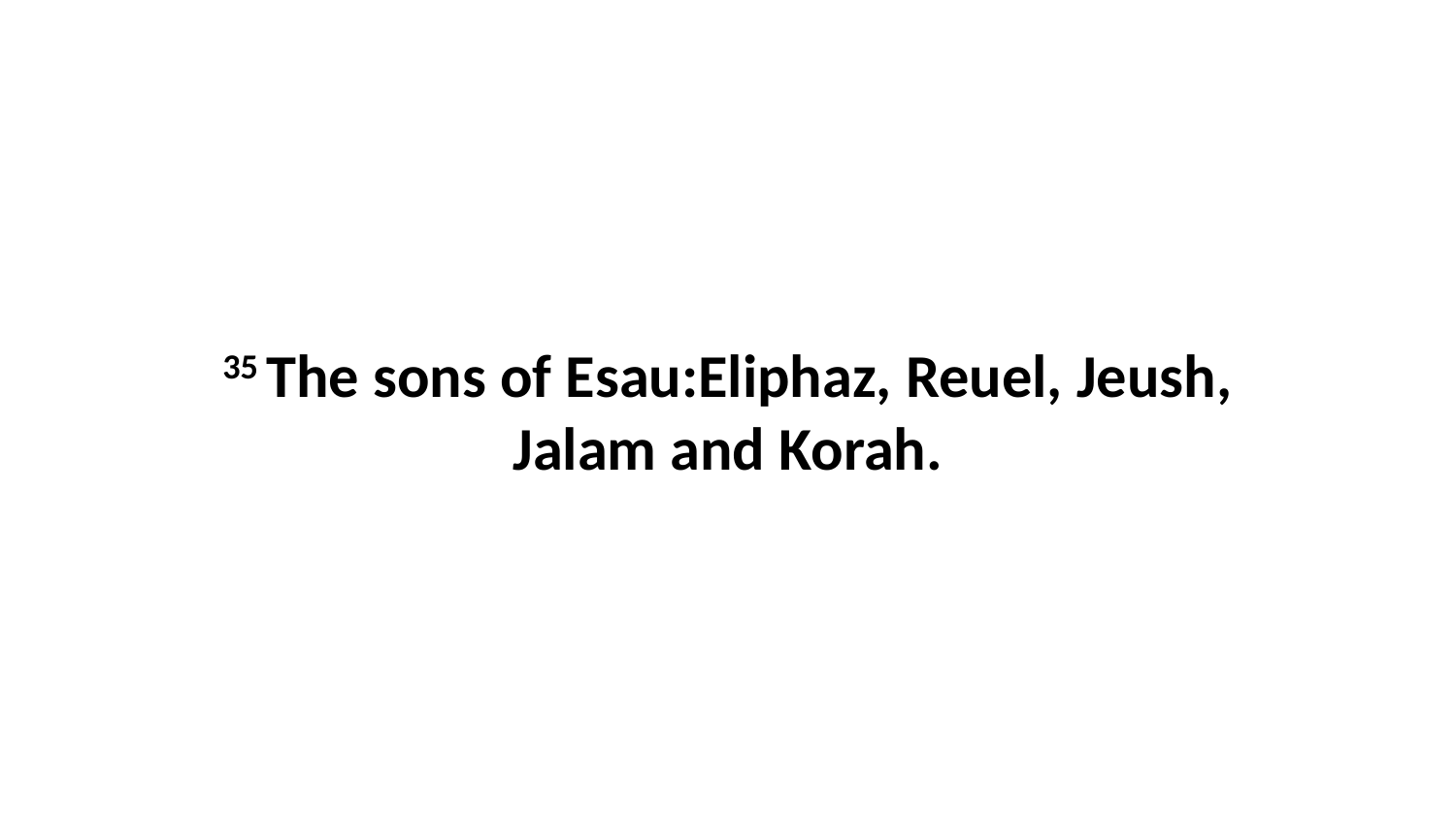

35 The sons of Esau:Eliphaz, Reuel, Jeush, Jalam and Korah.